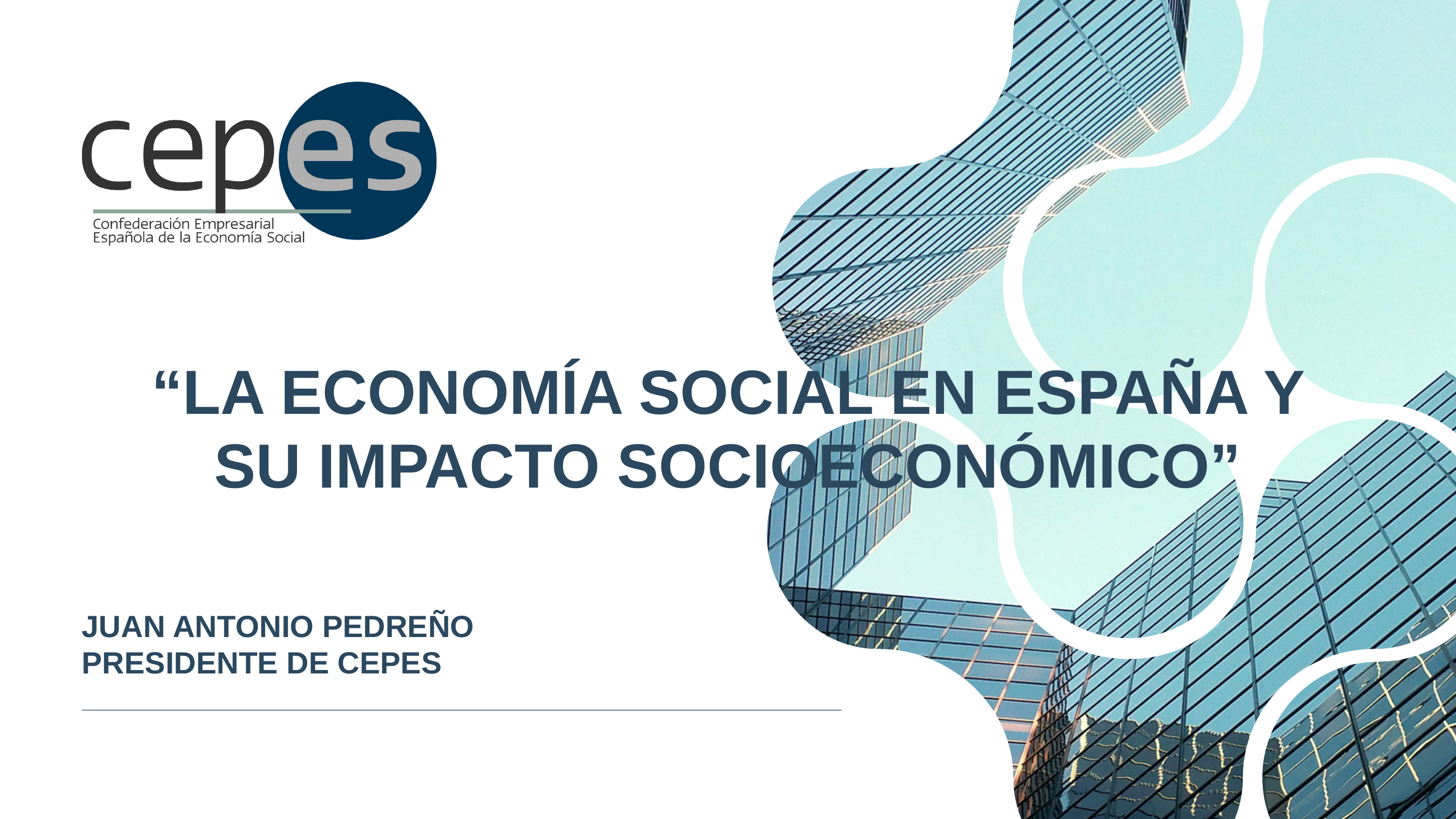

“LA ECONOMÍA SOCIAL EN ESPAÑA Y SU IMPACTO SOCIOECONÓMICO”
JUAN ANTONIO PEDREÑO
PRESIDENTE DE CEPES